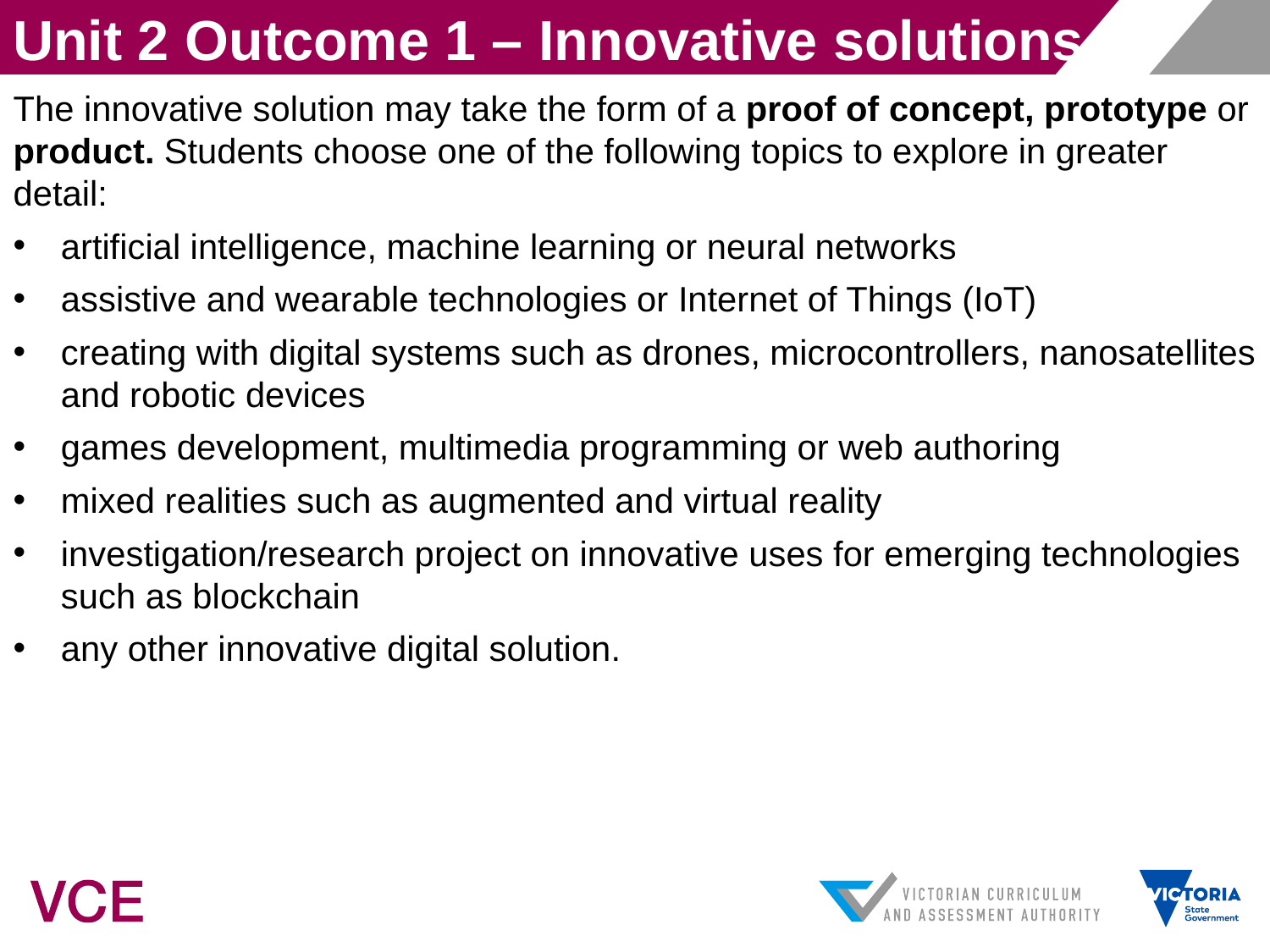

Unit 2 Outcome 1 – Innovative solutions
The innovative solution may take the form of a proof of concept, prototype or product. Students choose one of the following topics to explore in greater detail:
artificial intelligence, machine learning or neural networks
assistive and wearable technologies or Internet of Things (IoT)
creating with digital systems such as drones, microcontrollers, nanosatellites and robotic devices
games development, multimedia programming or web authoring
mixed realities such as augmented and virtual reality
investigation/research project on innovative uses for emerging technologies such as blockchain
any other innovative digital solution.